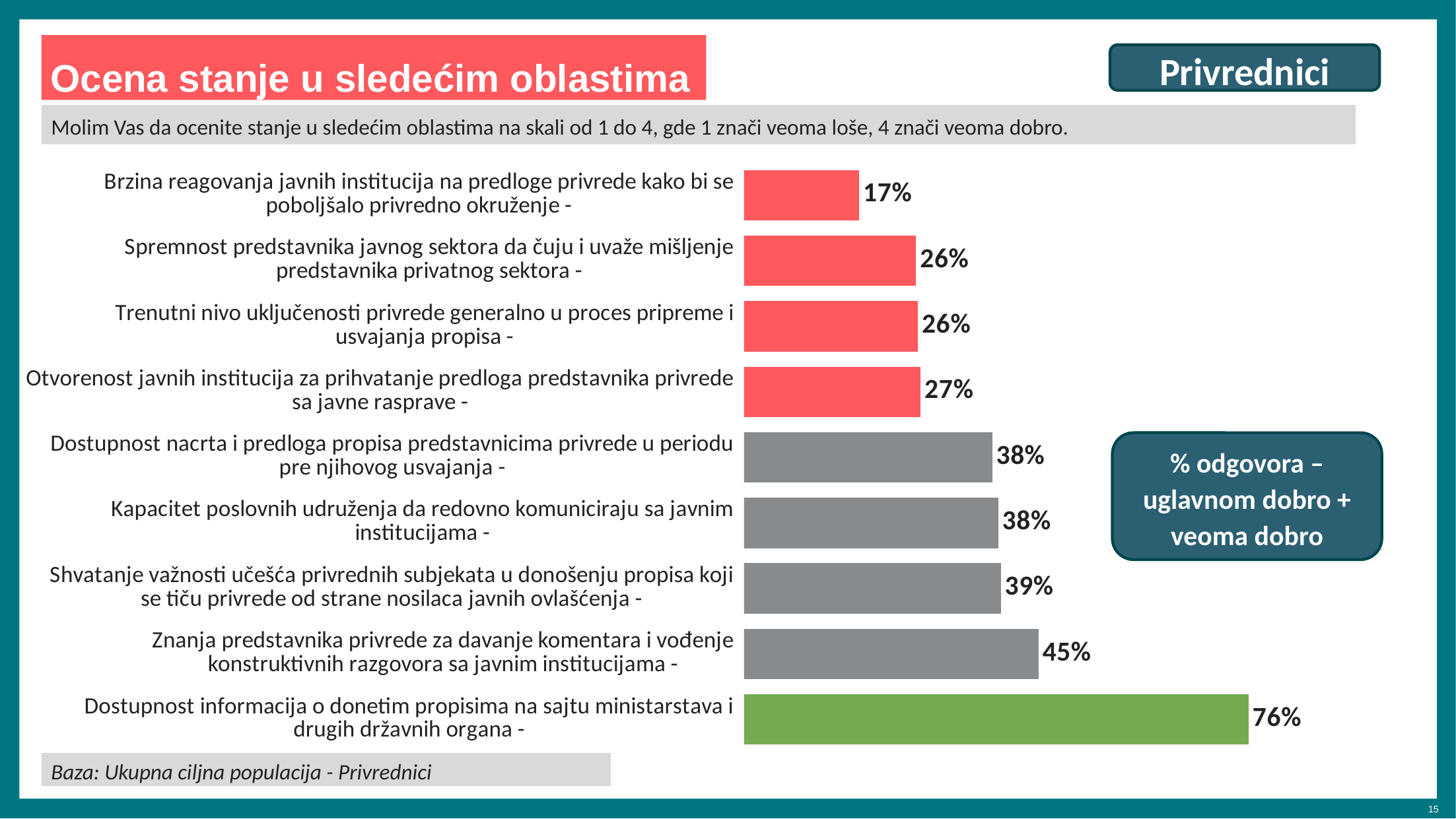

# Ocena stanje u sledećim oblastima
Privrednici
Molim Vas da ocenite stanje u sledećim oblastima na skali od 1 do 4, gde 1 znači veoma loše, 4 znači veoma dobro.

### Chart

| Category | Score Totals | Odlično (51-100) | Dobro (31-50) | Loše (0-30) |
|---|---|---|---|---|
| Dostupnost informacija o donetim propisima na sajtu ministarstava i drugih državnih organa - | 76.2 | 76.2 | 0.0 | 0.0 |
| Znanja predstavnika privrede za davanje komentara i vođenje konstruktivnih razgovora sa javnim institucijama - | 44.5 | 0.0 | 44.5 | 0.0 |
| Shvatanje važnosti učešća privrednih subjekata u donošenju propisa koji se tiču privrede od strane nosilaca javnih ovlašćenja - | 38.8 | 0.0 | 38.8 | 0.0 |
| Kapacitet poslovnih udruženja da redovno komuniciraju sa javnim institucijama - | 38.4 | 0.0 | 38.4 | 0.0 |
| Dostupnost nacrta i predloga propisa predstavnicima privrede u periodu pre njihovog usvajanja - | 37.5 | 0.0 | 37.5 | 0.0 |
| Otvorenost javnih institucija za prihvatanje predloga predstavnika privrede sa javne rasprave - | 26.7 | 0.0 | 0.0 | 26.7 |
| Trenutni nivo uključenosti privrede generalno u proces pripreme i usvajanja propisa - | 26.3 | 0.0 | 0.0 | 26.3 |
| Spremnost predstavnika javnog sektora da čuju i uvaže mišljenje predstavnika privatnog sektora - | 26.0 | 0.0 | 0.0 | 26.0 |
| Brzina reagovanja javnih institucija na predloge privrede kako bi se poboljšalo privredno okruženje - | 17.400000000000002 | 0.0 | 0.0 | 17.400000000000002 |
% odgovora – uglavnom dobro + veoma dobro
Baza: Ukupna ciljna populacija - Privrednici